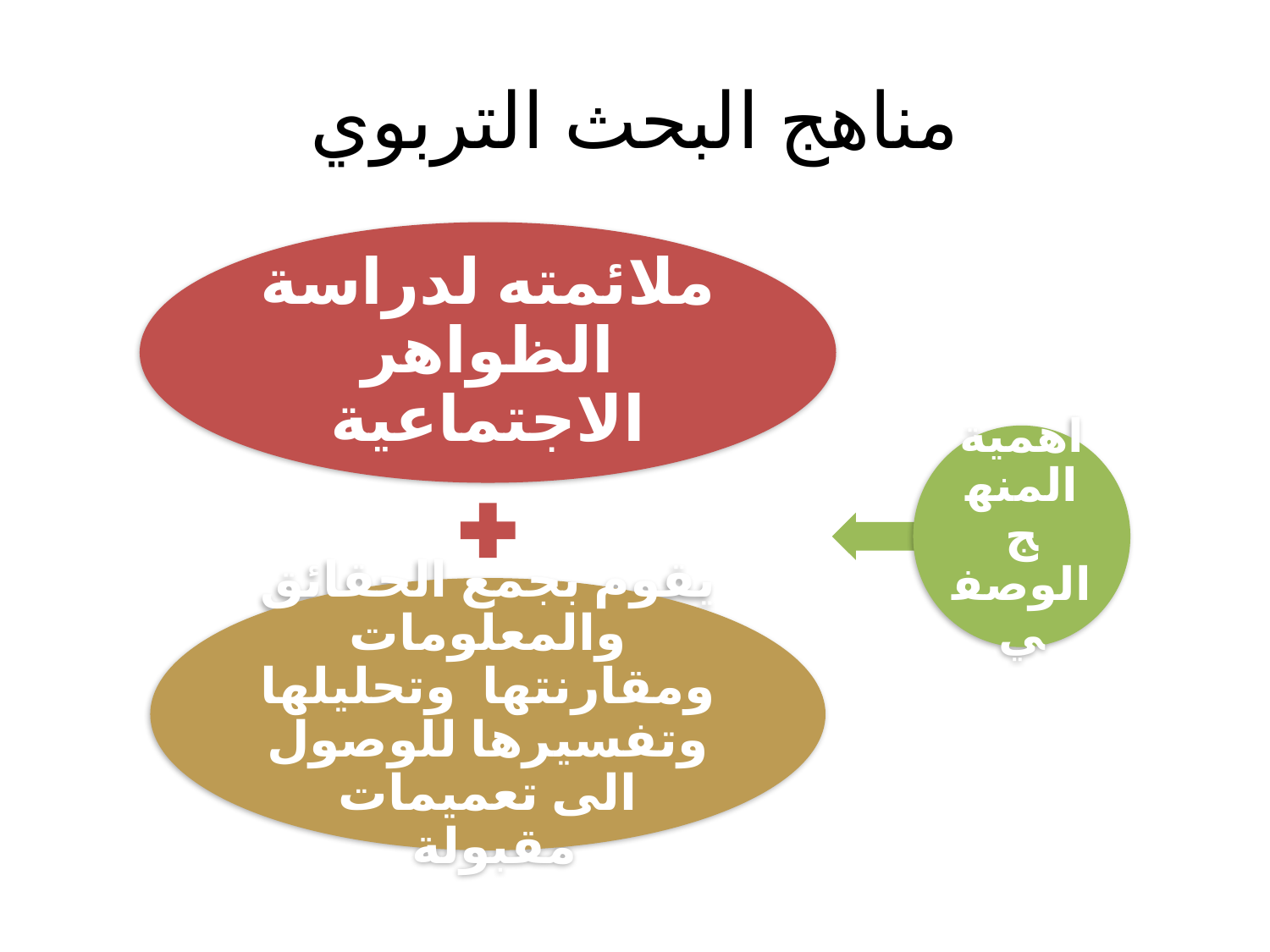

# مناهج البحث التربوي
ملائمته لدراسة الظواهر الاجتماعية

يقوم بجمع الحقائق والمعلومات ومقارنتها  وتحليلها وتفسيرها للوصول الى تعميمات مقبولة

اهمية المنهج الوصفي